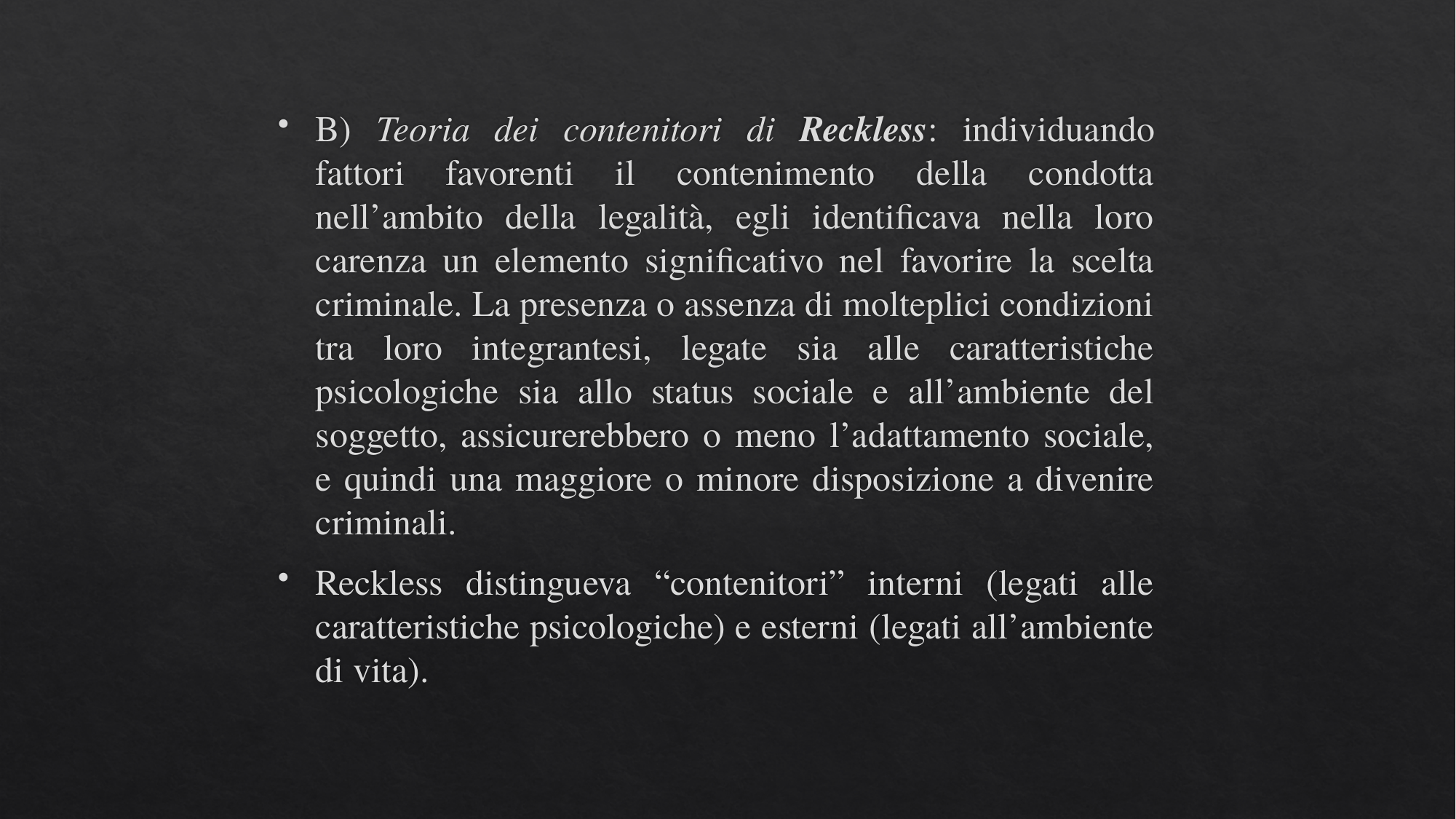

B) Teoria dei contenitori di Reckless: individuando fattori favorenti il contenimento della condotta nell’ambito della legalità, egli identificava nella loro carenza un elemento significativo nel favorire la scelta criminale. La presenza o assenza di molteplici condizioni tra loro integrantesi, legate sia alle caratteristiche psicologiche sia allo status sociale e all’ambiente del soggetto, assicurerebbero o meno l’adattamento sociale, e quindi una maggiore o minore disposizione a divenire criminali.
Reckless distingueva “contenitori” interni (legati alle caratteristiche psicologiche) e esterni (legati all’ambiente di vita).